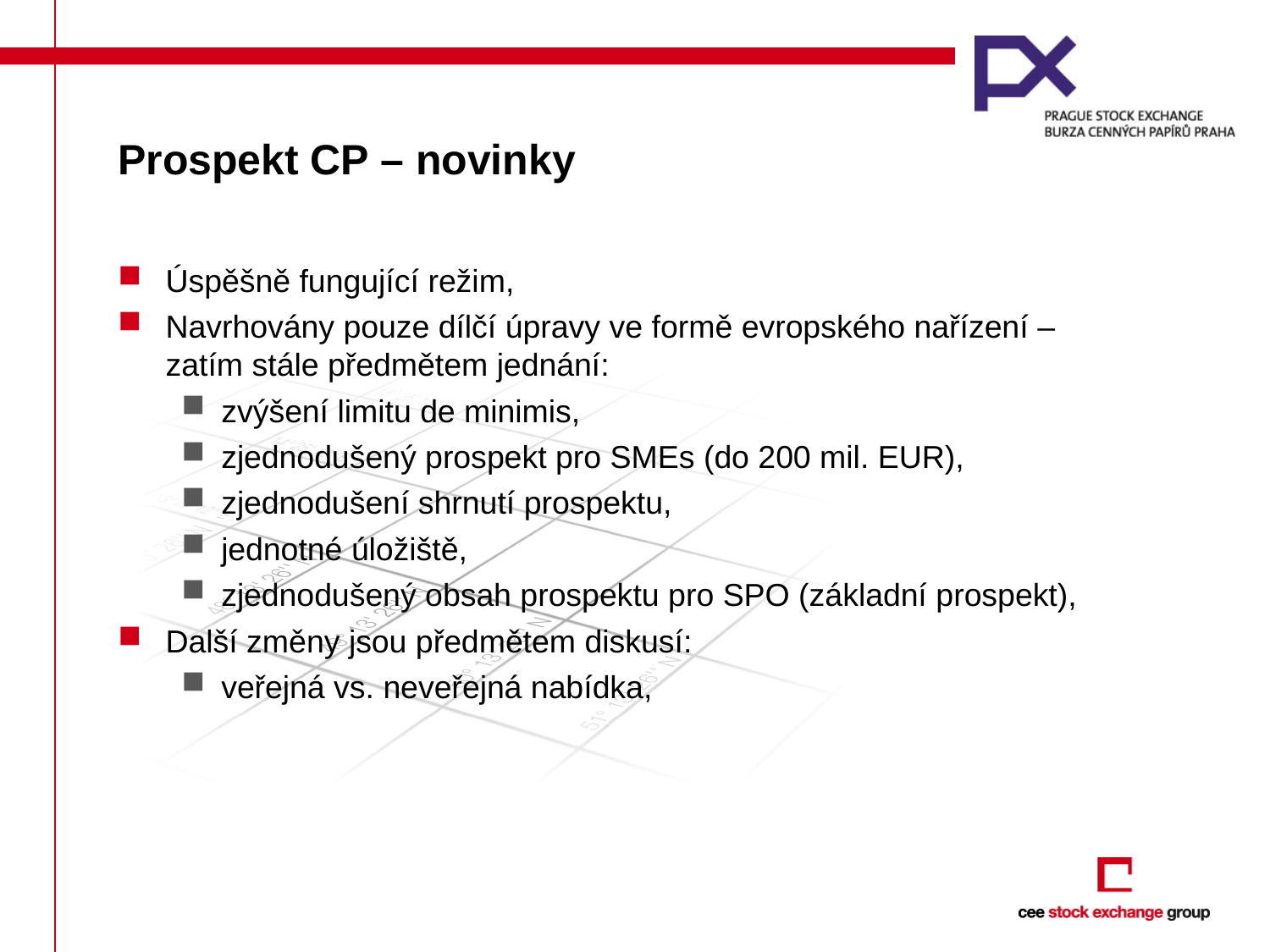

# Prospekt CP – novinky
Úspěšně fungující režim,
Navrhovány pouze dílčí úpravy ve formě evropského nařízení – zatím stále předmětem jednání:
zvýšení limitu de minimis,
zjednodušený prospekt pro SMEs (do 200 mil. EUR),
zjednodušení shrnutí prospektu,
jednotné úložiště,
zjednodušený obsah prospektu pro SPO (základní prospekt),
Další změny jsou předmětem diskusí:
veřejná vs. neveřejná nabídka,